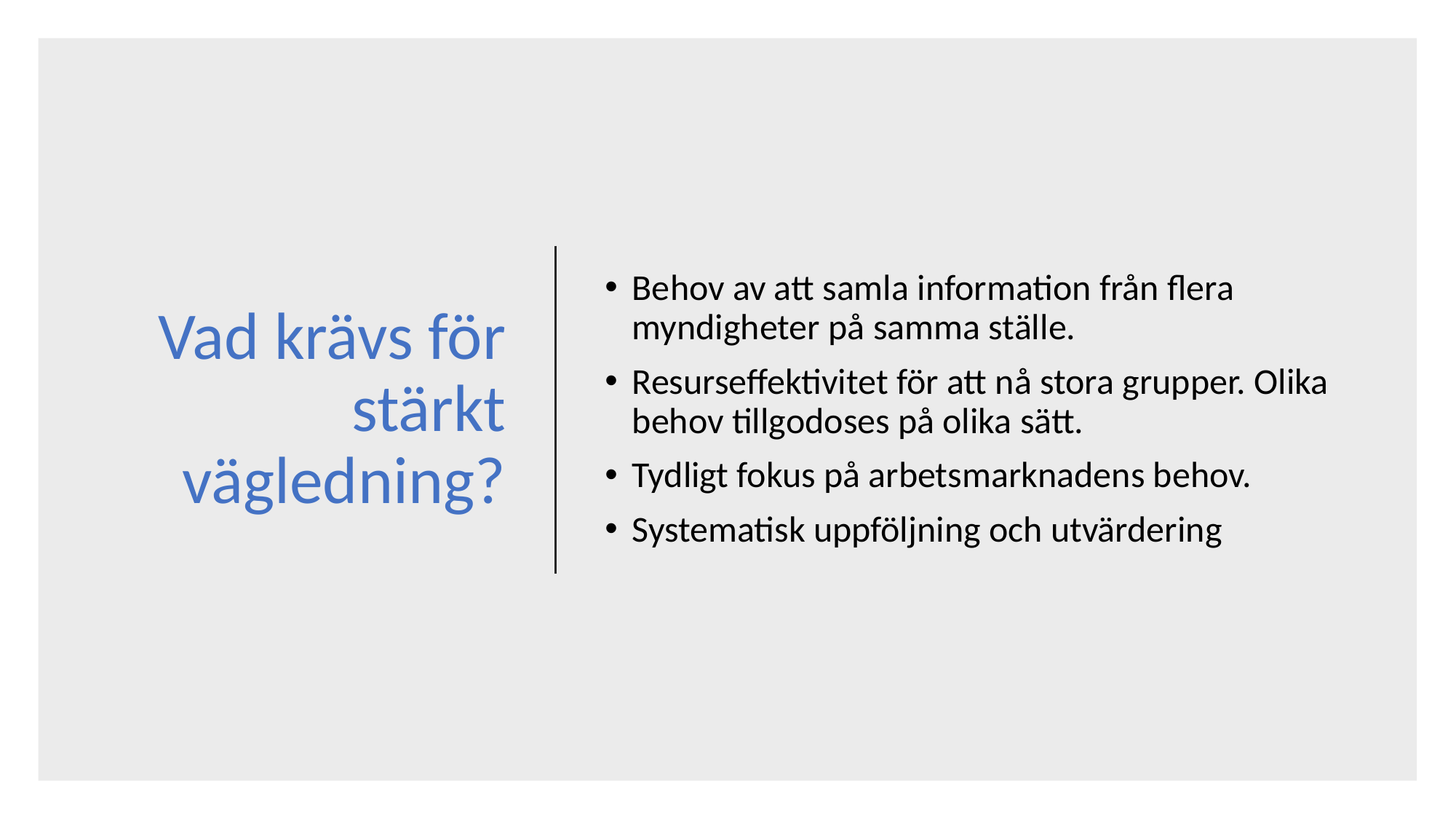

# Vad krävs för stärkt vägledning?
Behov av att samla information från flera myndigheter på samma ställe.
Resurseffektivitet för att nå stora grupper. Olika behov tillgodoses på olika sätt.
Tydligt fokus på arbetsmarknadens behov.
Systematisk uppföljning och utvärdering